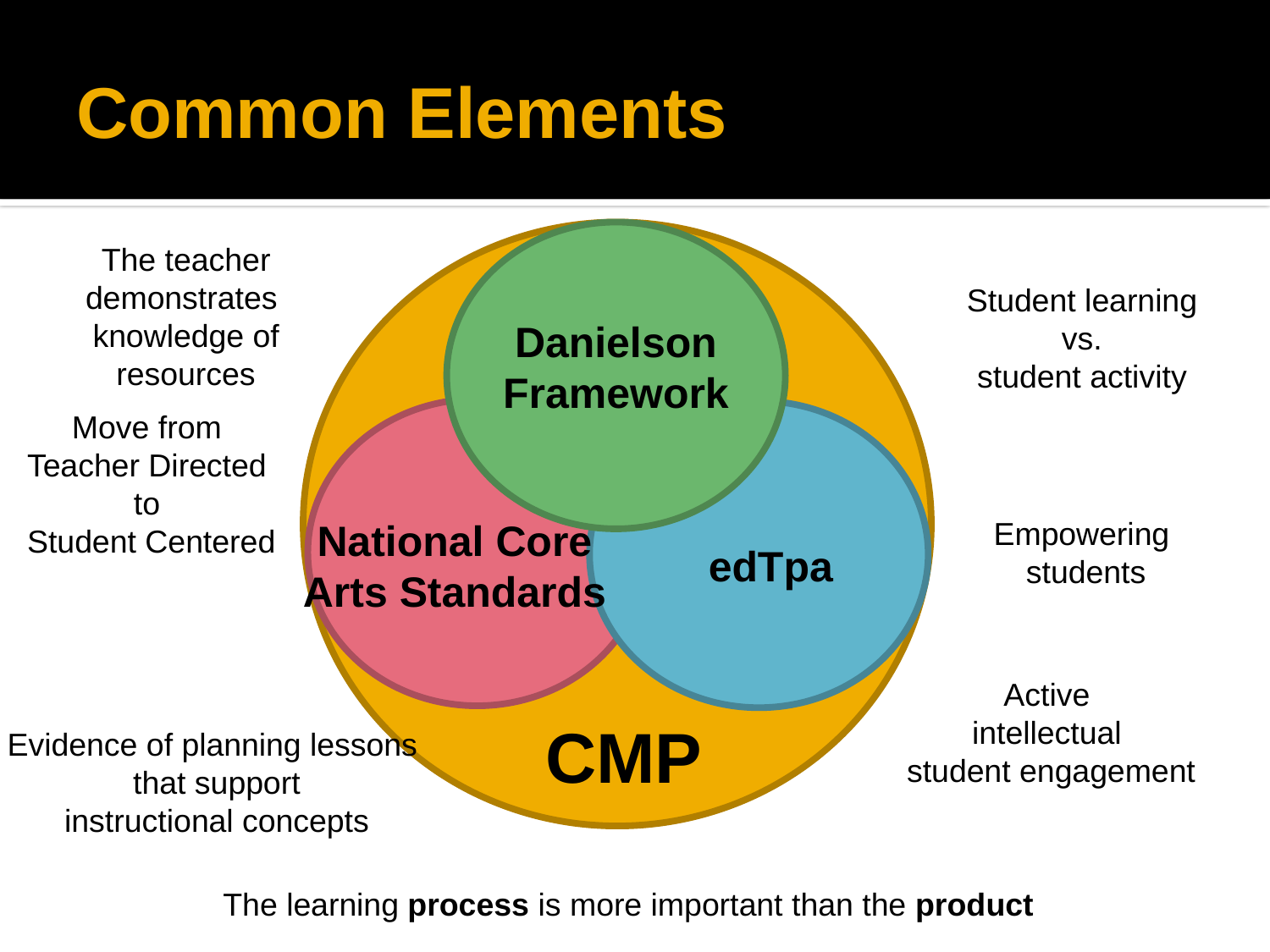

# Common Elements

The teacher demonstrates
knowledge of resources
Student learning vs.
student activity
Danielson
Framework

Move from
Teacher Directed
to
Student Centered

Empowering
 students
National Core Arts Standards
edTpa
Active
intellectual
student engagement
CMP
Evidence of planning lessons
 that support
 instructional concepts
The learning process is more important than the product